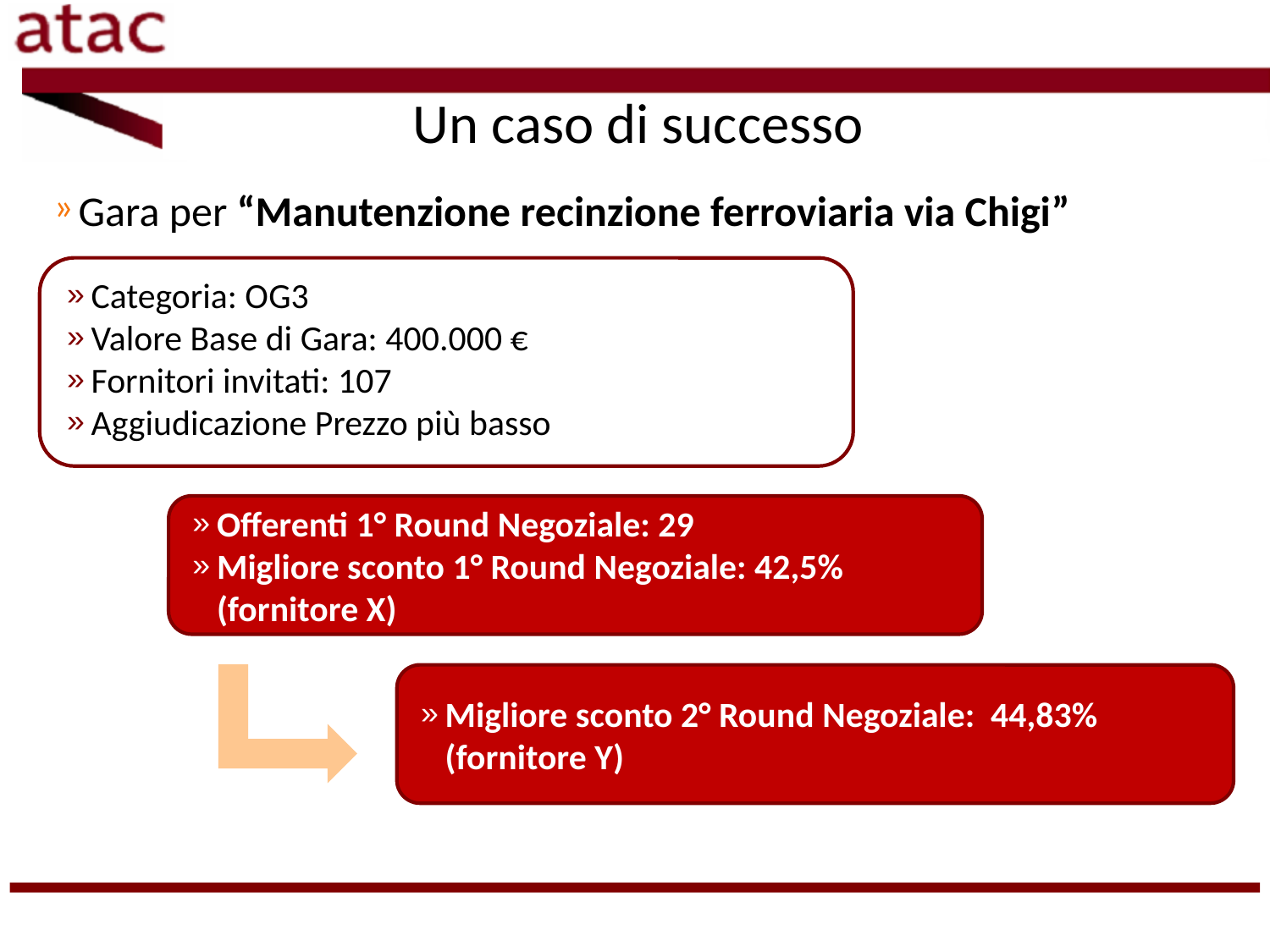

# Un caso di successo
Gara per “Manutenzione recinzione ferroviaria via Chigi”
Categoria: OG3
Valore Base di Gara: 400.000 €
Fornitori invitati: 107
Aggiudicazione Prezzo più basso
Offerenti 1° Round Negoziale: 29
Migliore sconto 1° Round Negoziale: 42,5% (fornitore X)

Migliore sconto 2° Round Negoziale:  44,83% (fornitore Y)
Bozza per discussione